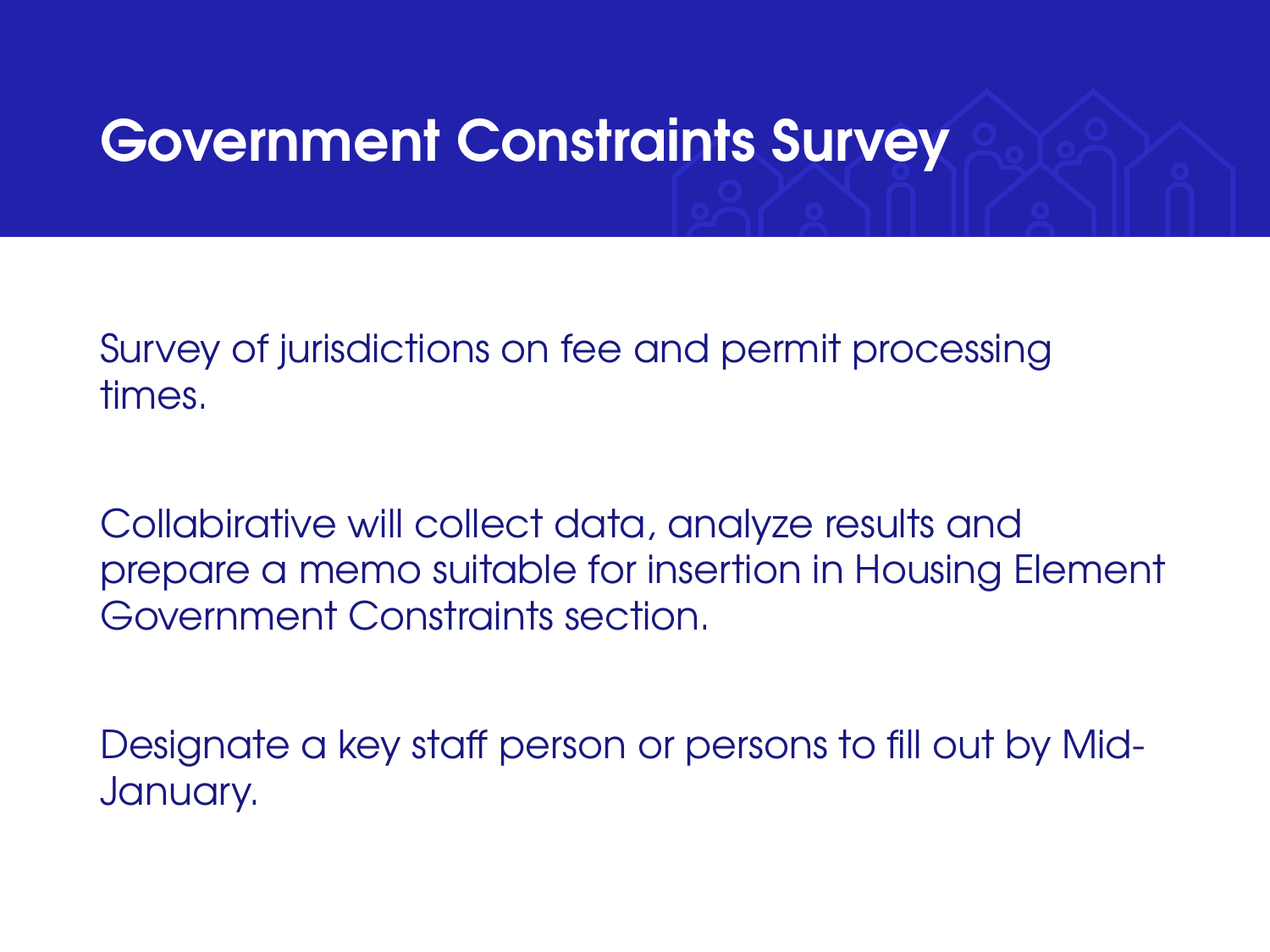

# Government Constraints Survey

Survey of jurisdictions on fee and permit processing times.

Collabirative will collect data, analyze results and prepare a memo suitable for insertion in Housing Element Government Constraints section.

Designate a key staff person or persons to fill out by Mid-January.